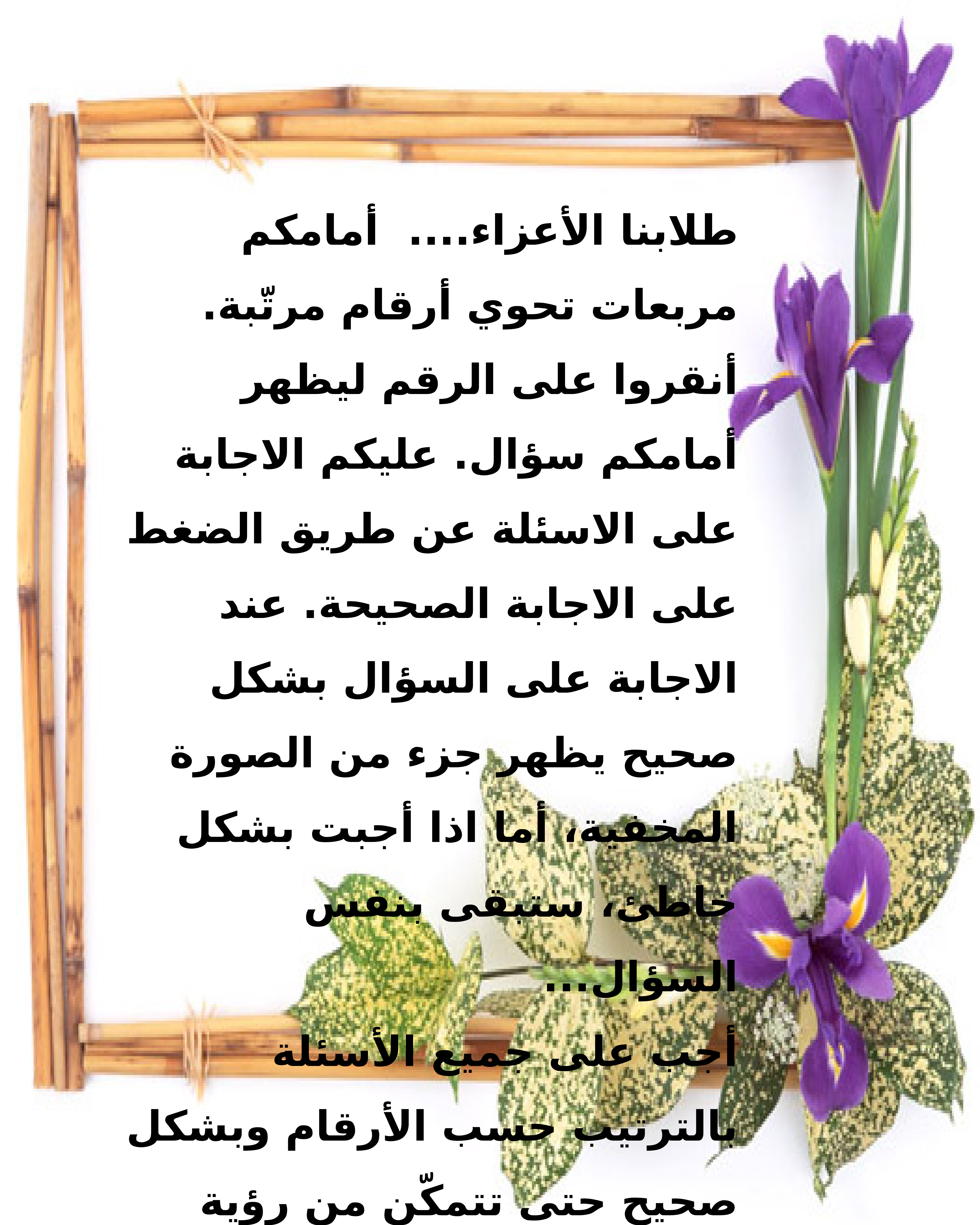

طلابنا الأعزاء....  أمامكم مربعات تحوي أرقام مرتّبة. أنقروا على الرقم ليظهر أمامكم سؤال. عليكم الاجابة على الاسئلة عن طريق الضغط على الاجابة الصحيحة. عند الاجابة على السؤال بشكل صحيح يظهر جزء من الصورة المخفية، أما اذا أجبت بشكل خاطئ، ستبقى بنفس السؤال...
أجب على جميع الأسئلة بالترتيب حسب الأرقام وبشكل صحيح حتى تتمكّن من رؤية الصورة كاملة.

                                         اعداد
ماجدة، بيان وملاك